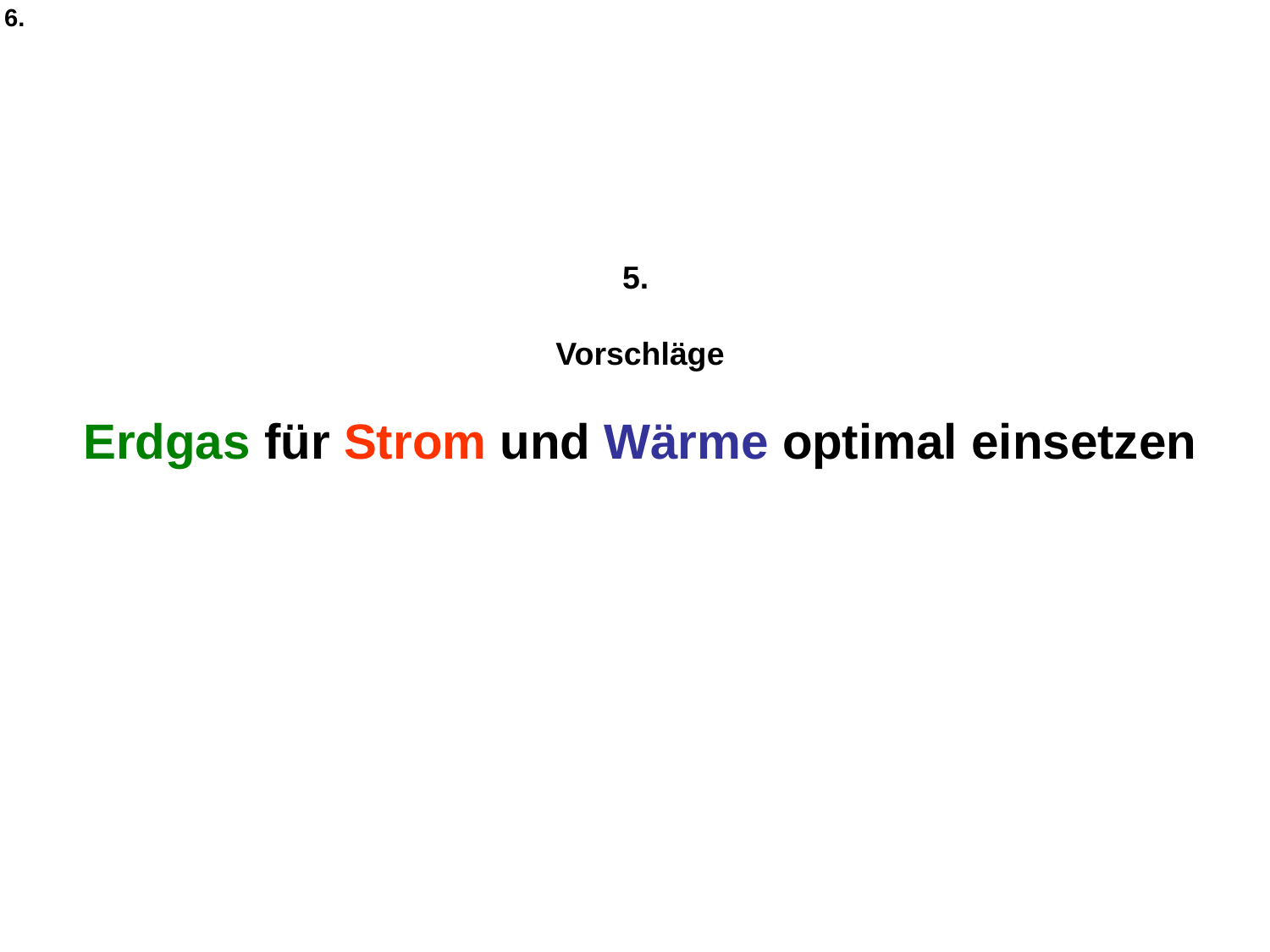

6.
5.
Vorschläge

Erdgas für Strom und Wärme optimal einsetzen